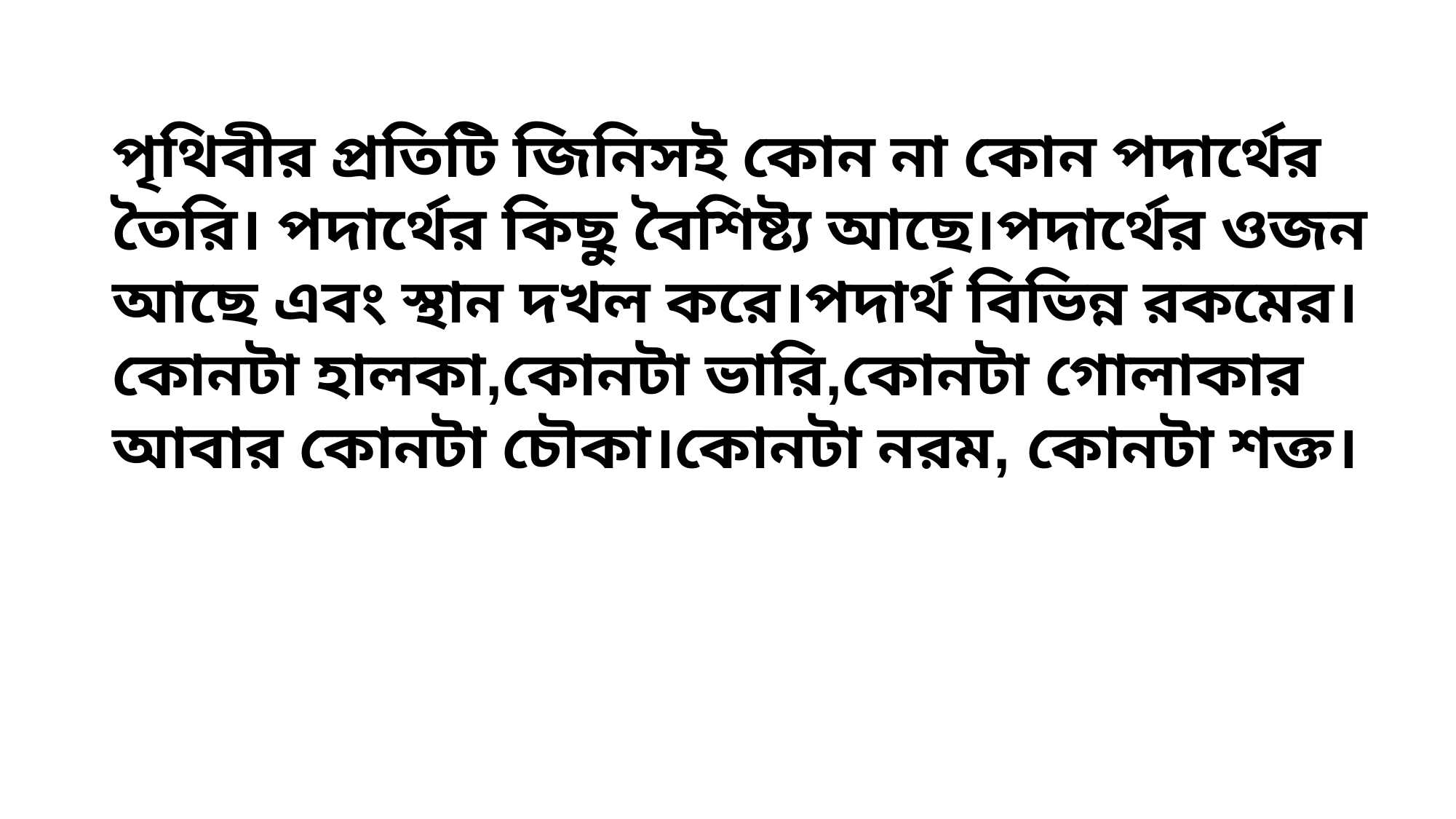

পৃথিবীর প্রতিটি জিনিসই কোন না কোন পদার্থের তৈরি। পদার্থের কিছু বৈশিষ্ট্য আছে।পদার্থের ওজন আছে এবং স্থান দখল করে।পদার্থ বিভিন্ন রকমের।কোনটা হালকা,কোনটা ভারি,কোনটা গোলাকার আবার কোনটা চৌকা।কোনটা নরম, কোনটা শক্ত।